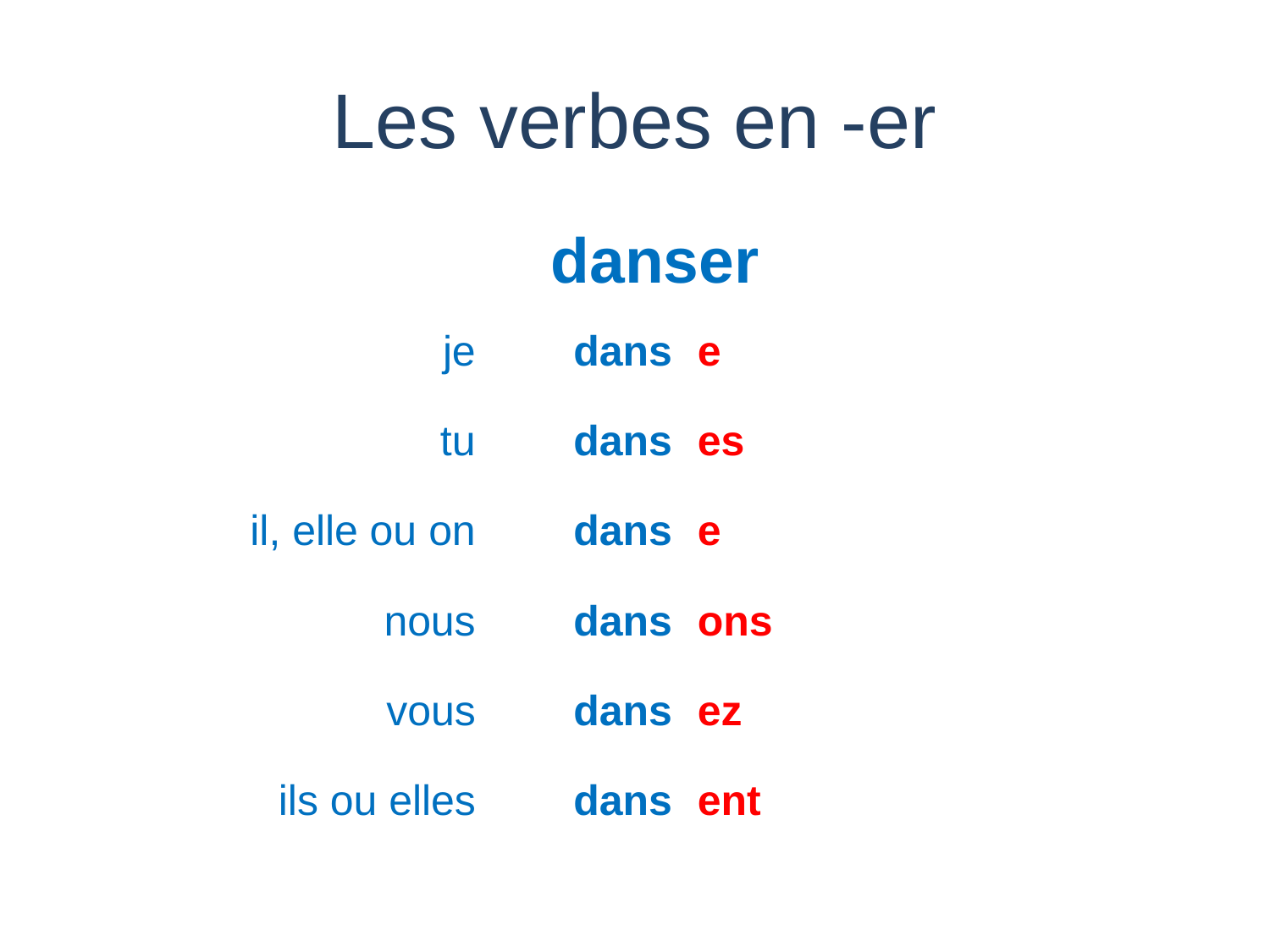

# Les verbes en -er
| danser |  |  |
| --- | --- | --- |
| je | dans | e |
| tu | dans | es |
| il, elle ou on | dans | e |
| nous | dans | ons |
| vous | dans | ez |
| ils ou elles | dans | ent |